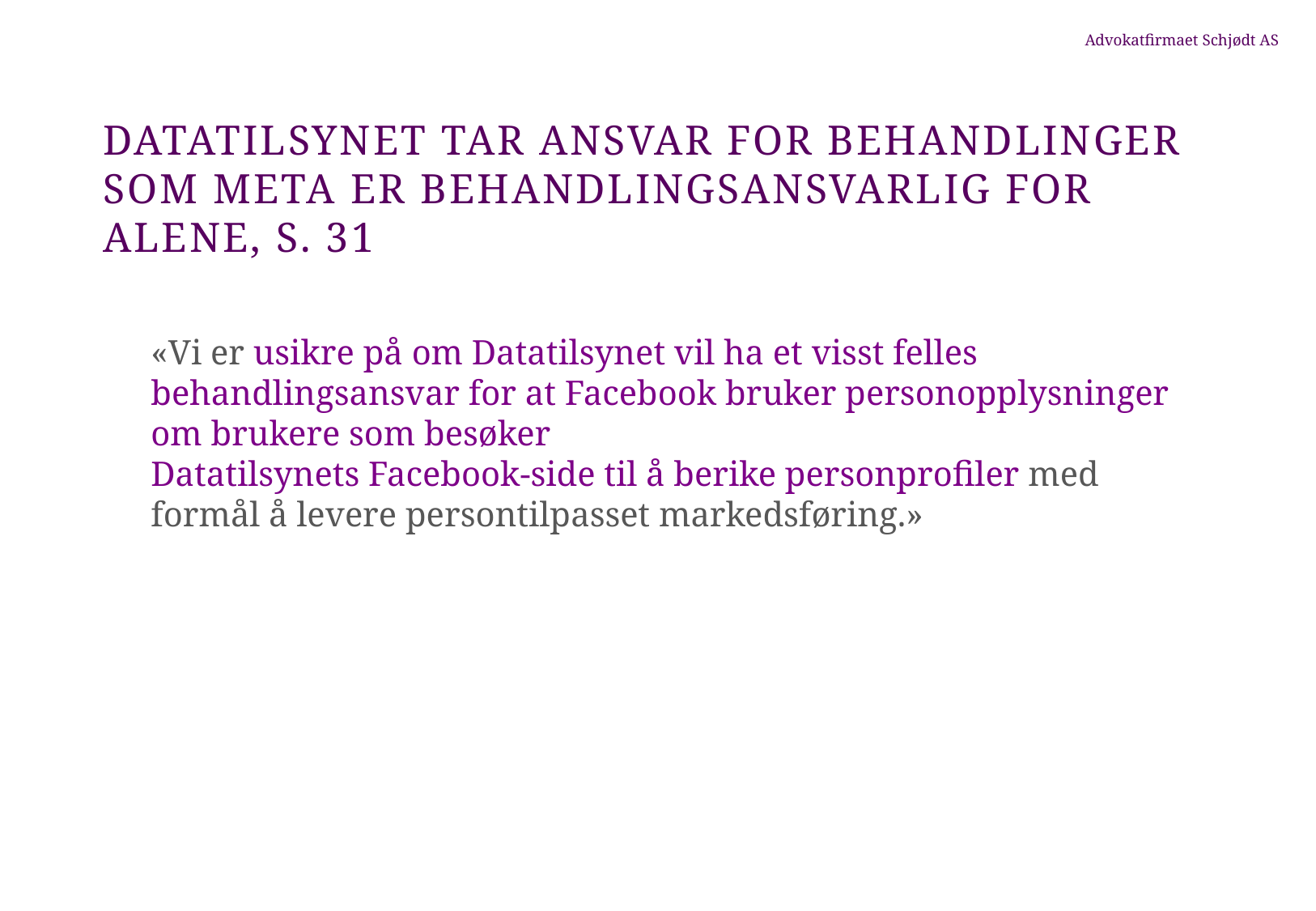

# Datatilsynet tar ansvar for behandlinger som meta er behandlingsansvarlig for alene, s. 31
«Vi er usikre på om Datatilsynet vil ha et visst felles behandlingsansvar for at Facebook bruker personopplysninger om brukere som besøker
Datatilsynets Facebook-side til å berike personprofiler med formål å levere persontilpasset markedsføring.»